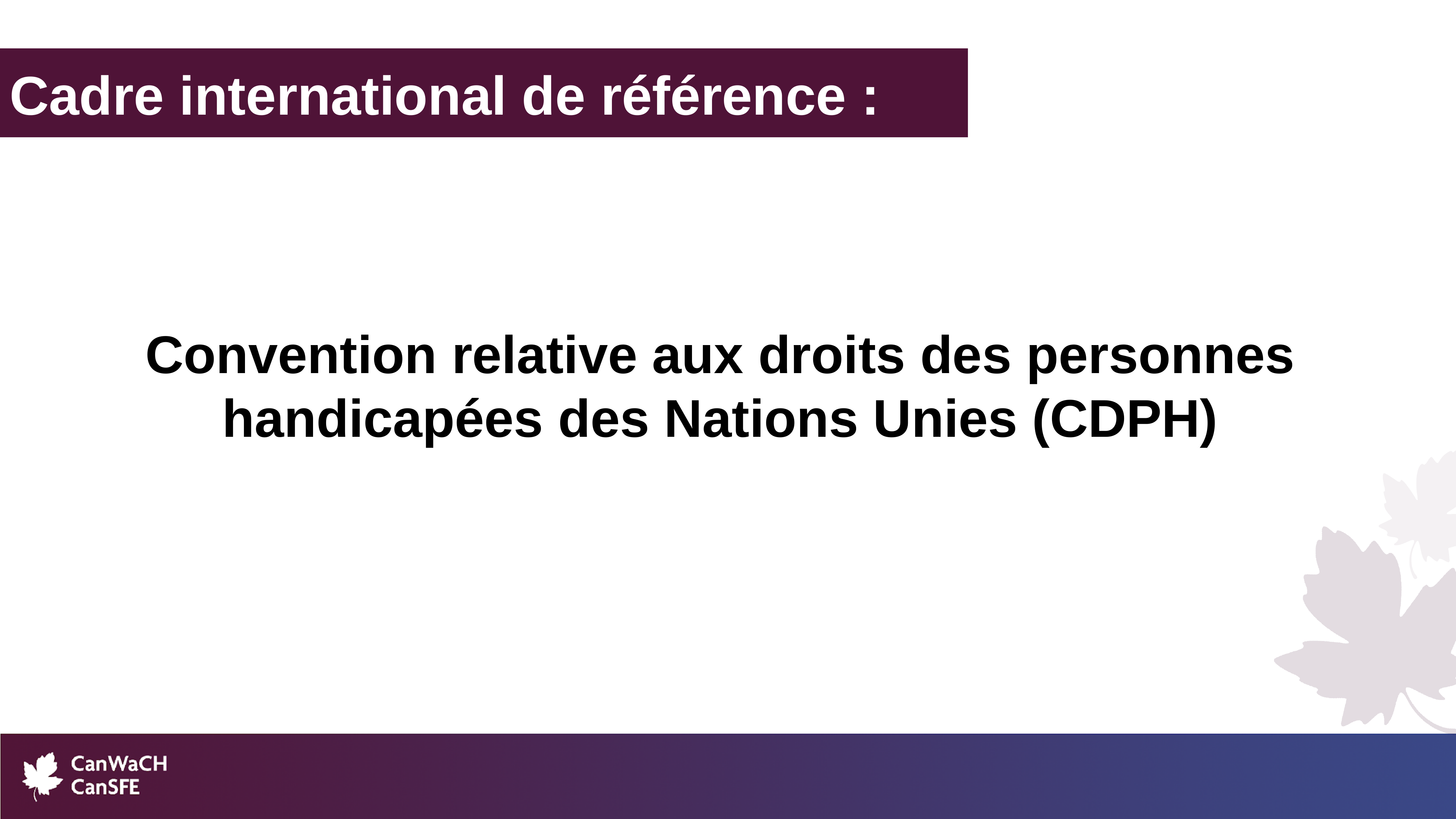

Cadre international de référence :
Convention relative aux droits des personnes handicapées des Nations Unies (CDPH)